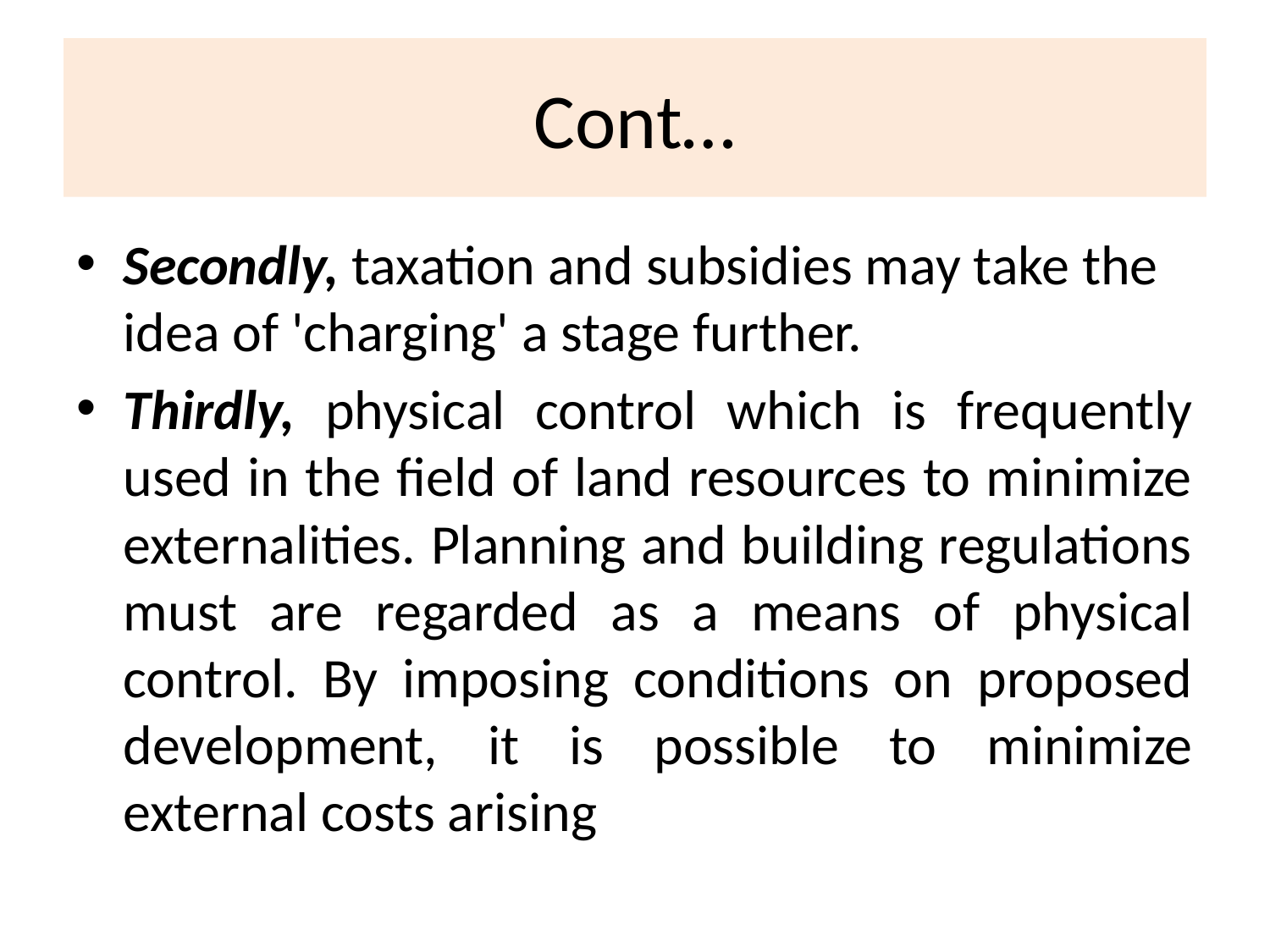

# Cont…
Secondly, taxation and subsidies may take the idea of 'charging' a stage further.
Thirdly, physical control which is frequently used in the field of land resources to minimize externalities. Planning and building regulations must are regarded as a means of physical control. By imposing conditions on proposed development, it is possible to minimize external costs arising